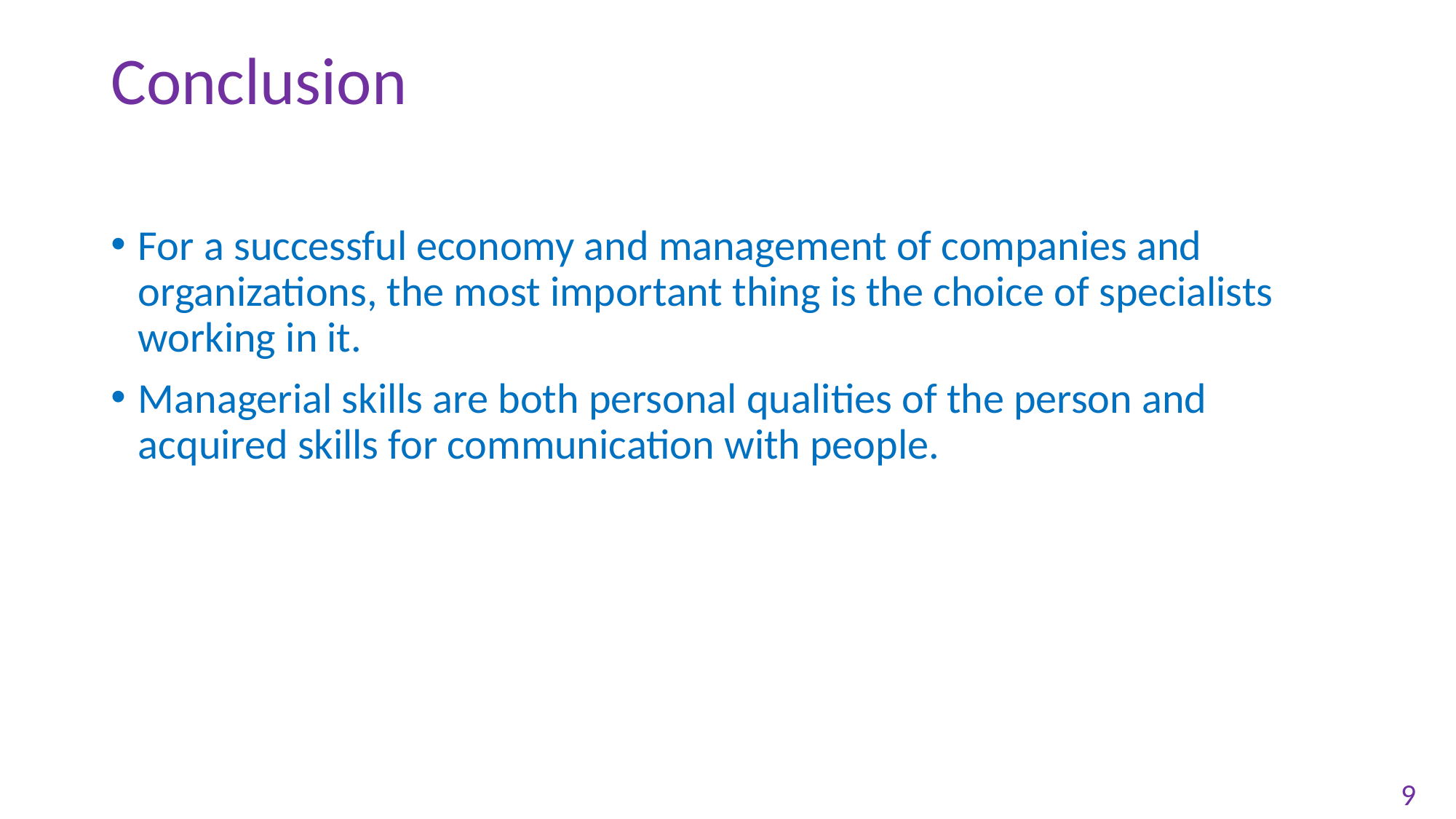

# Conclusion
For a successful economy and management of companies and organizations, the most important thing is the choice of specialists working in it.
Managerial skills are both personal qualities of the person and acquired skills for communication with people.

9